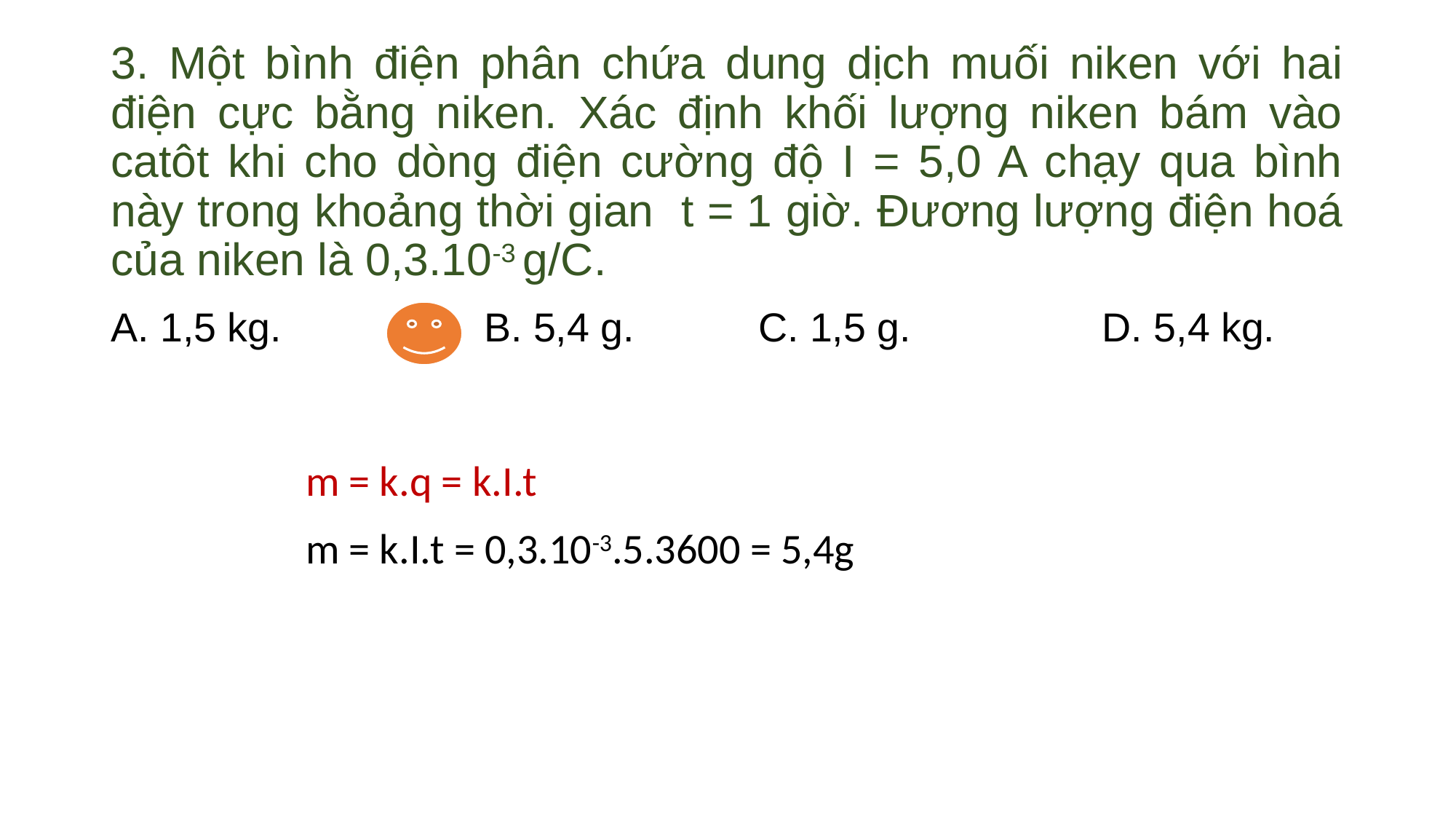

# 3. Một bình điện phân chứa dung dịch muối niken với hai điện cực bằng niken. Xác định khối lượng niken bám vào catôt khi cho dòng điện cường độ I = 5,0 A chạy qua bình này trong khoảng thời gian  t = 1 giờ. Đương lượng điện hoá của niken là 0,3.10-3 g/C.
A. 1,5 kg.                  B. 5,4 g.           C. 1,5 g.                 D. 5,4 kg.

m = k.q = k.I.t
m = k.I.t = 0,3.10-3.5.3600 = 5,4g